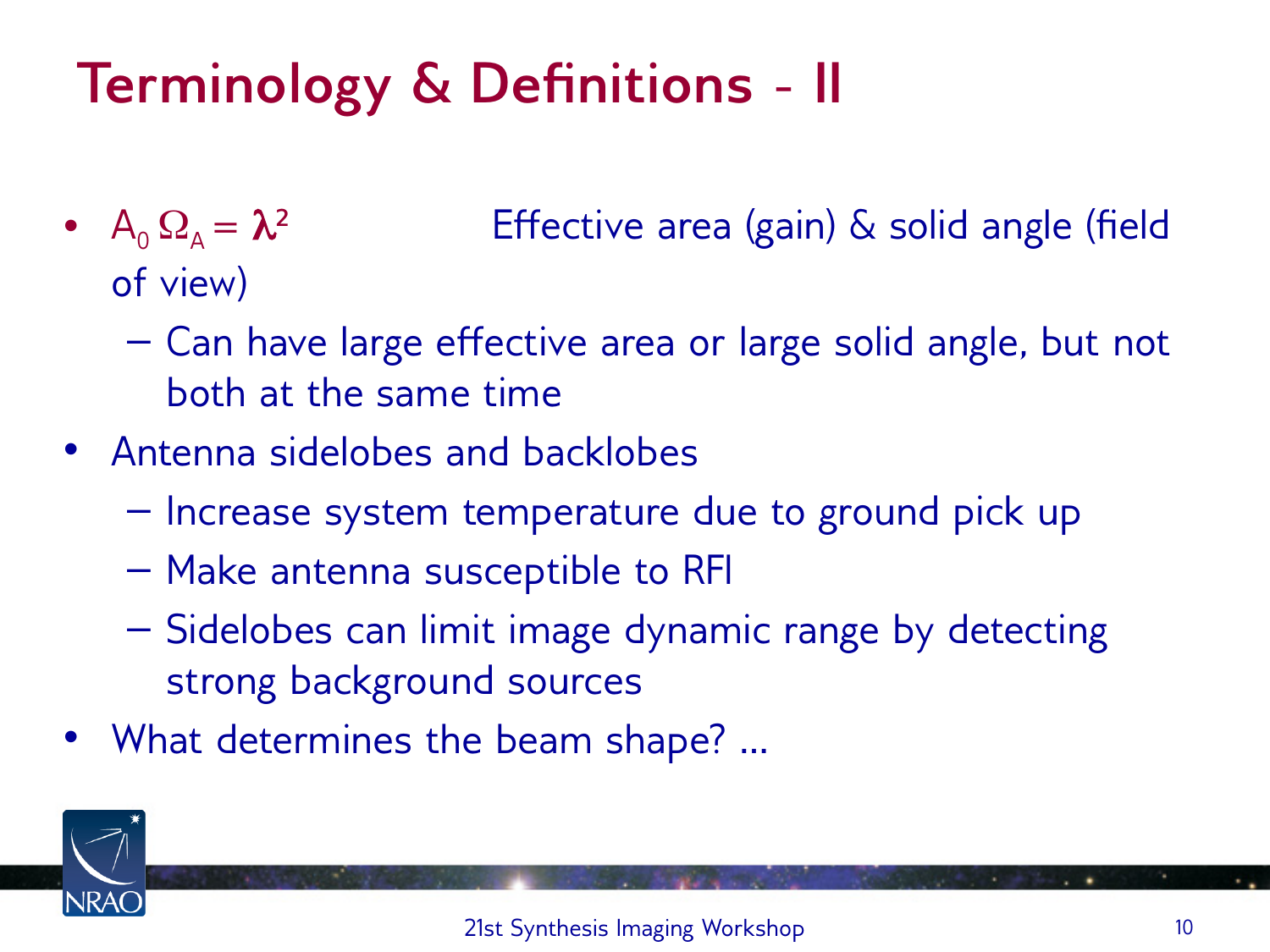

# Terminology & Definitions - II
A0 ΩA = λ2 		Effective area (gain) & solid angle (field of view)
Can have large effective area or large solid angle, but not both at the same time
Antenna sidelobes and backlobes
Increase system temperature due to ground pick up
Make antenna susceptible to RFI
Sidelobes can limit image dynamic range by detecting strong background sources
What determines the beam shape? …
21st Synthesis Imaging Workshop
10